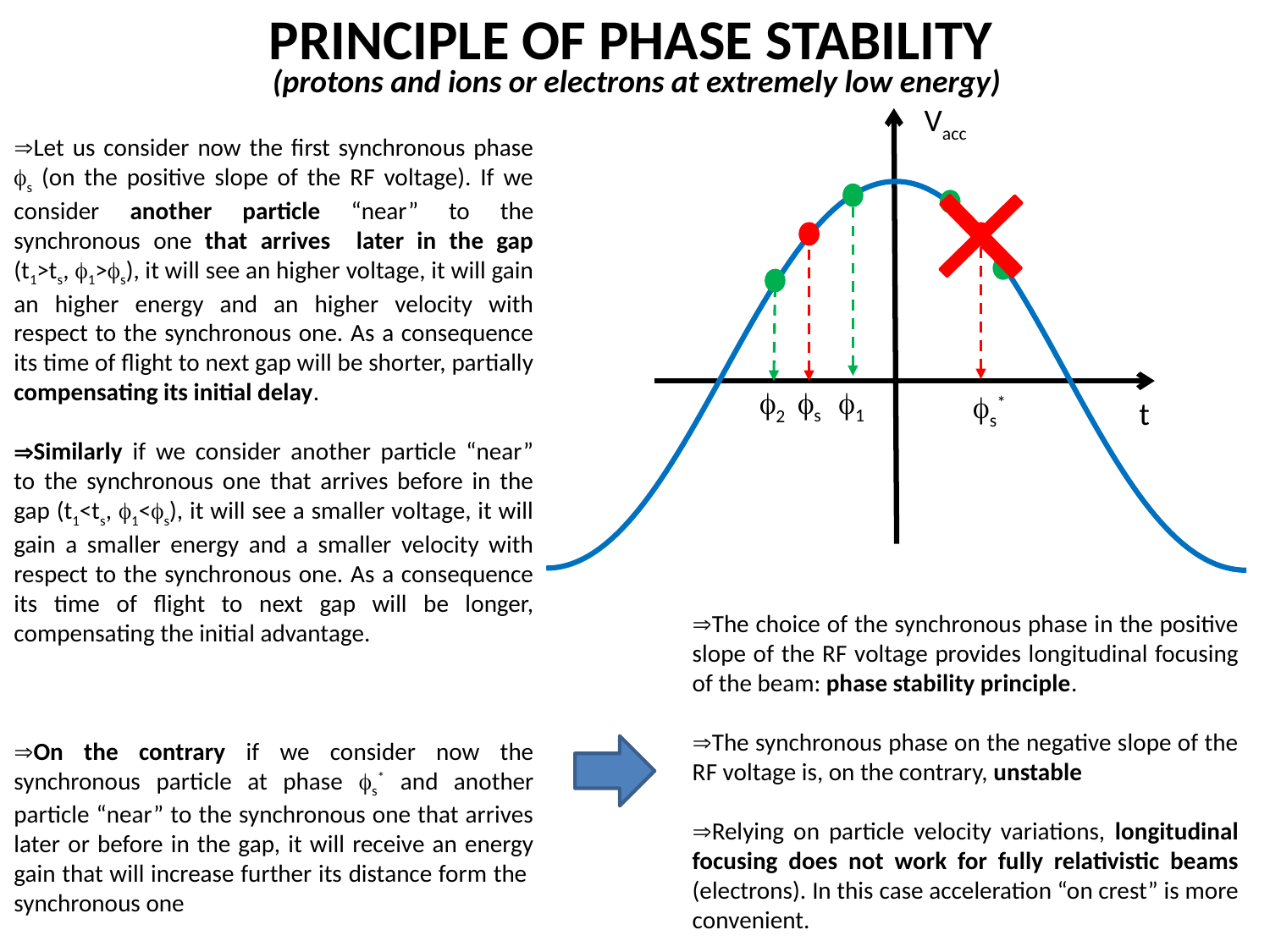

PRINCIPLE OF PHASE STABILITY
(protons and ions or electrons at extremely low energy)
Vacc
⇒Let us consider now the first synchronous phase φs (on the positive slope of the RF voltage). If we consider another particle “near” to the synchronous one that arrives  later in the gap (t1>ts, φ1>φs), it will see an higher voltage, it will gain an higher energy and an higher velocity with respect to the synchronous one. As a consequence its time of flight to next gap will be shorter, partially compensating its initial delay.

⇒Similarly if we consider another particle “near” to the synchronous one that arrives before in the gap (t1<ts, φ1<φs), it will see a smaller voltage, it will gain a smaller energy and a smaller velocity with respect to the synchronous one. As a consequence its time of flight to next gap will be longer, compensating the initial advantage.

⇒On the contrary if we consider now the synchronous particle at phase φs* and another particle “near” to the synchronous one that arrives later or before in the gap, it will receive an energy gain that will increase further its distance form the  synchronous one

φs
φ1
φ2
φs*
t
⇒The choice of the synchronous phase in the positive slope of the RF voltage provides longitudinal focusing of the beam: phase stability principle.

⇒The synchronous phase on the negative slope of the RF voltage is, on the contrary, unstable

⇒Relying on particle velocity variations, longitudinal focusing does not work for fully relativistic beams (electrons). In this case acceleration “on crest” is more convenient.